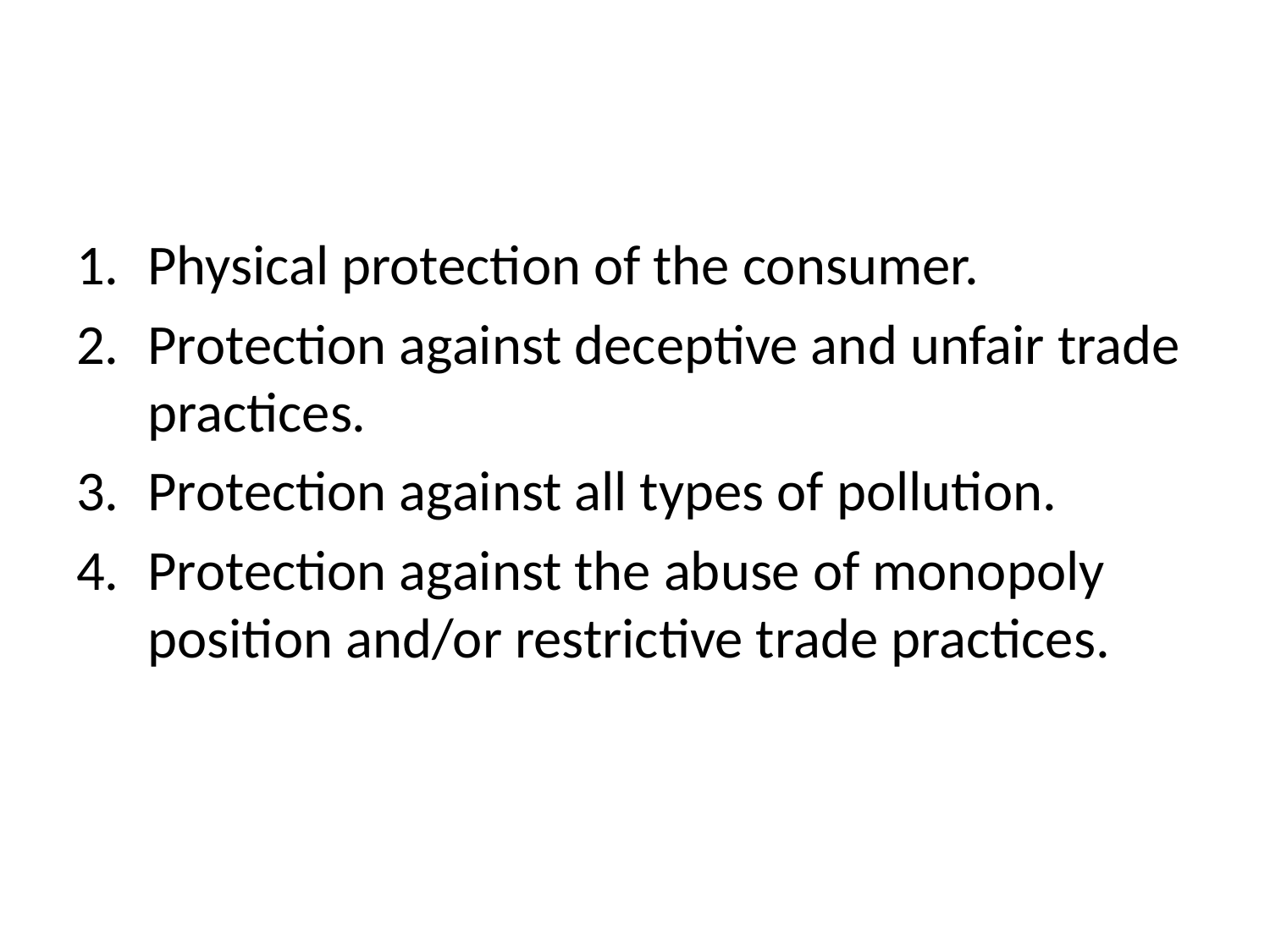

Physical protection of the consumer.
Protection against deceptive and unfair trade practices.
Protection against all types of pollution.
Protection against the abuse of monopoly position and/or restrictive trade practices.